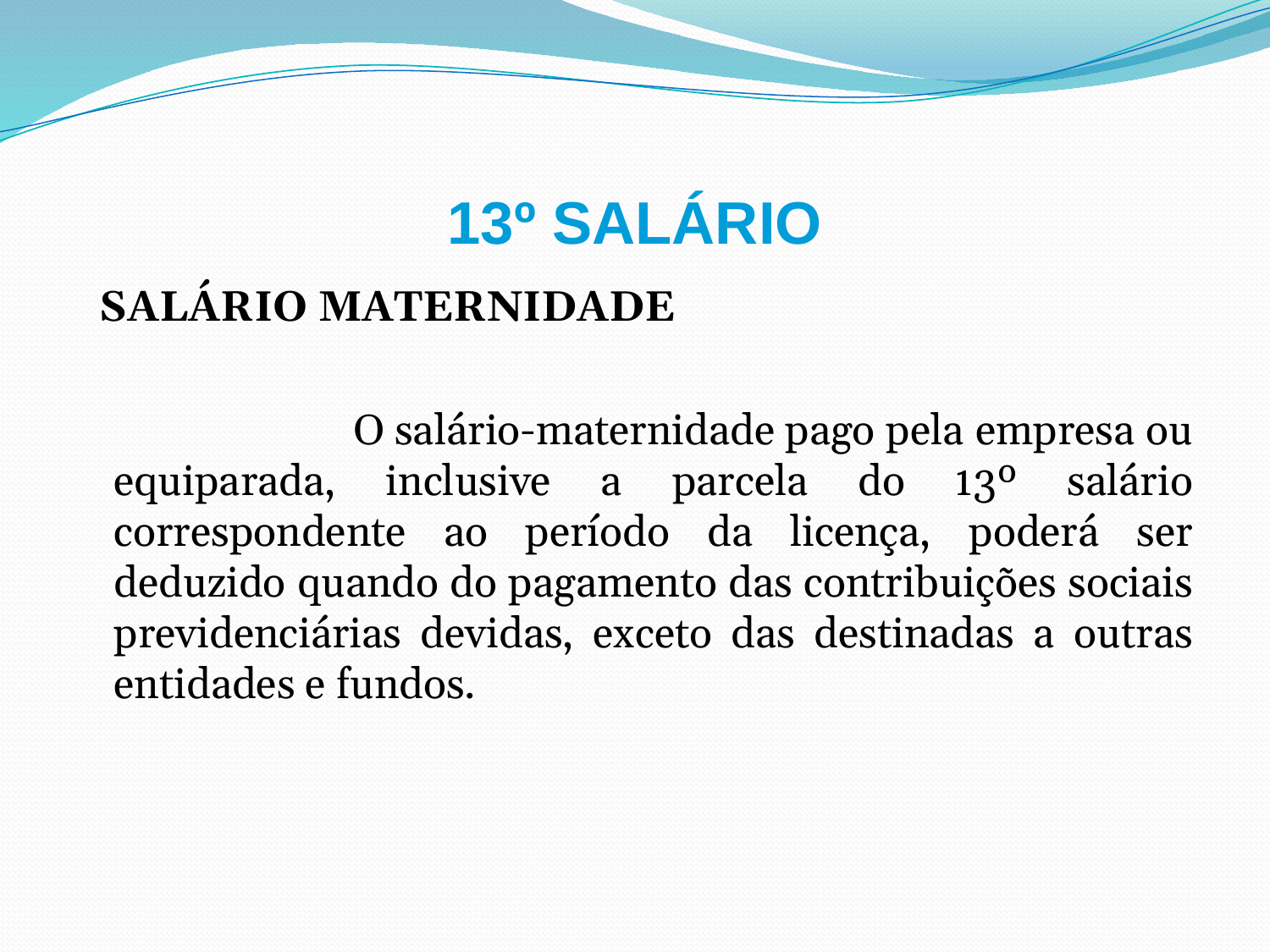

# 13º SALÁRIO
  SALÁRIO MATERNIDADE

                       O salário-maternidade pago pela empresa ou equiparada, inclusive a parcela do 13º salário correspondente ao período da licença, poderá ser deduzido quando do pagamento das contribuições sociais previdenciárias devidas, exceto das destinadas a outras entidades e fundos.